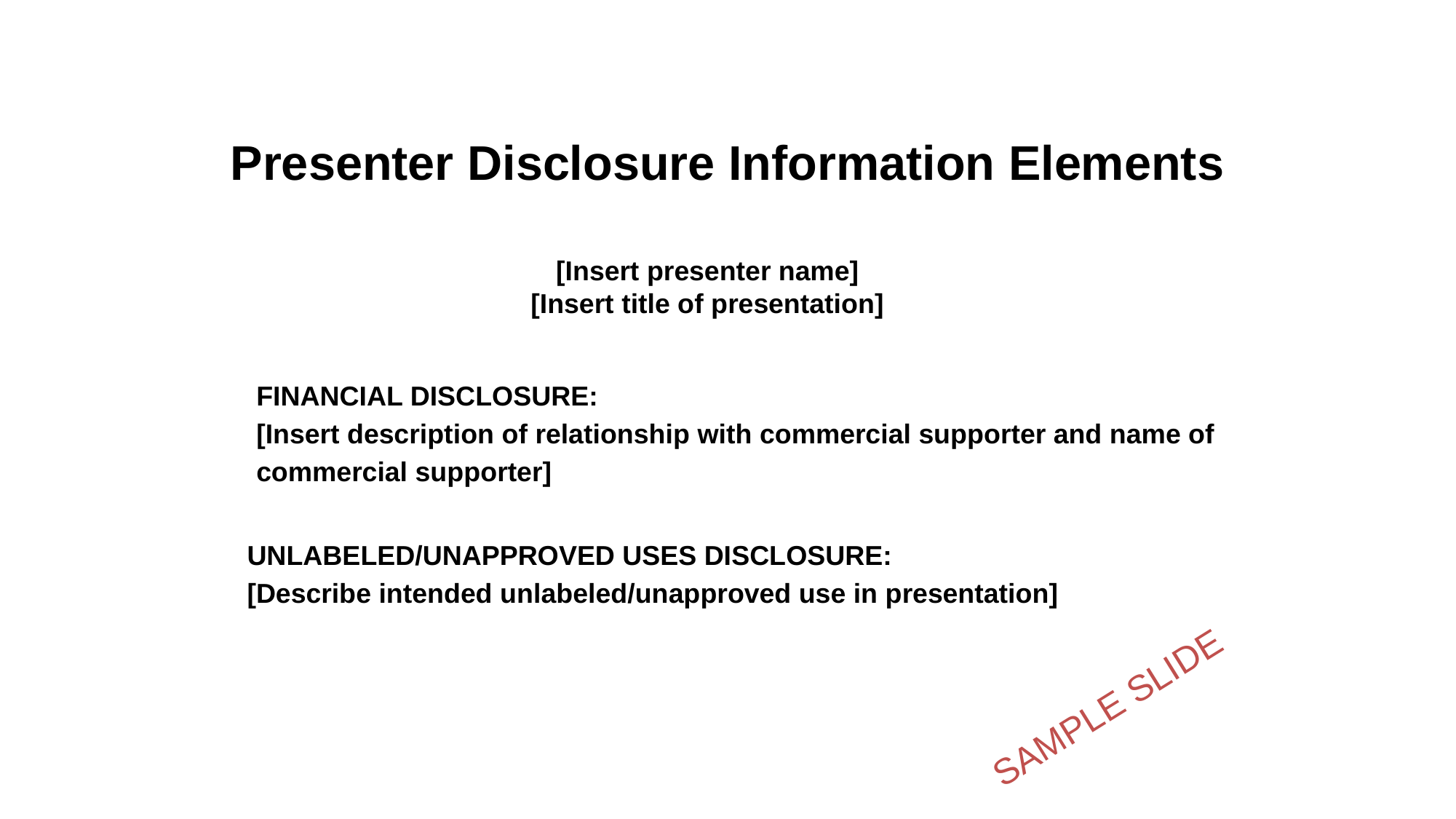

Presenter Disclosure Information Elements
[Insert presenter name]
[Insert title of presentation]
FINANCIAL DISCLOSURE:
[Insert description of relationship with commercial supporter and name of commercial supporter]
UNLABELED/UNAPPROVED USES DISCLOSURE:
[Describe intended unlabeled/unapproved use in presentation]
SAMPLE SLIDE